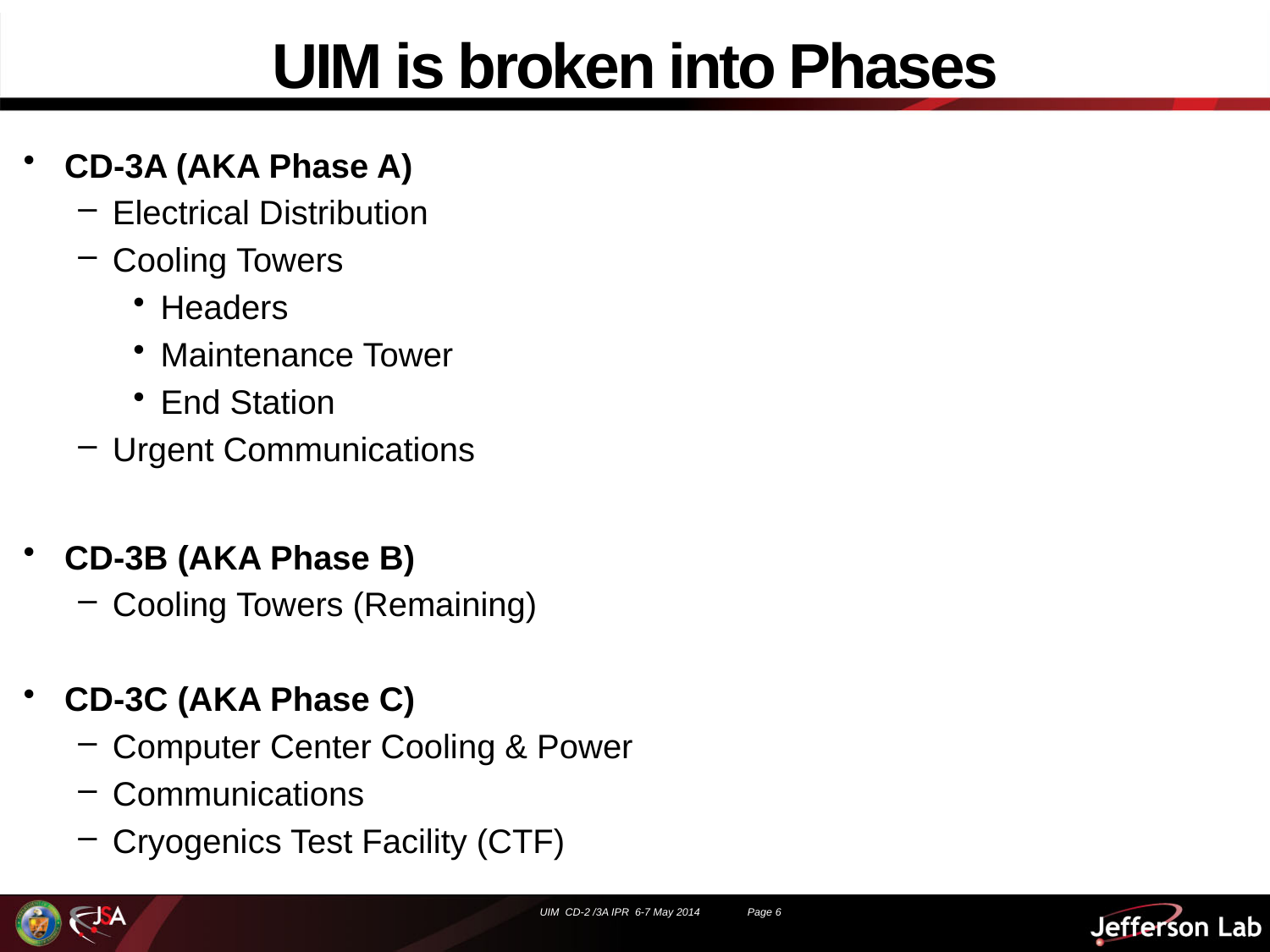

# UIM is broken into Phases
CD-3A (AKA Phase A)
Electrical Distribution
Cooling Towers
Headers
Maintenance Tower
End Station
Urgent Communications

CD-3B (AKA Phase B)
Cooling Towers (Remaining)

CD-3C (AKA Phase C)
Computer Center Cooling & Power
Communications
Cryogenics Test Facility (CTF)